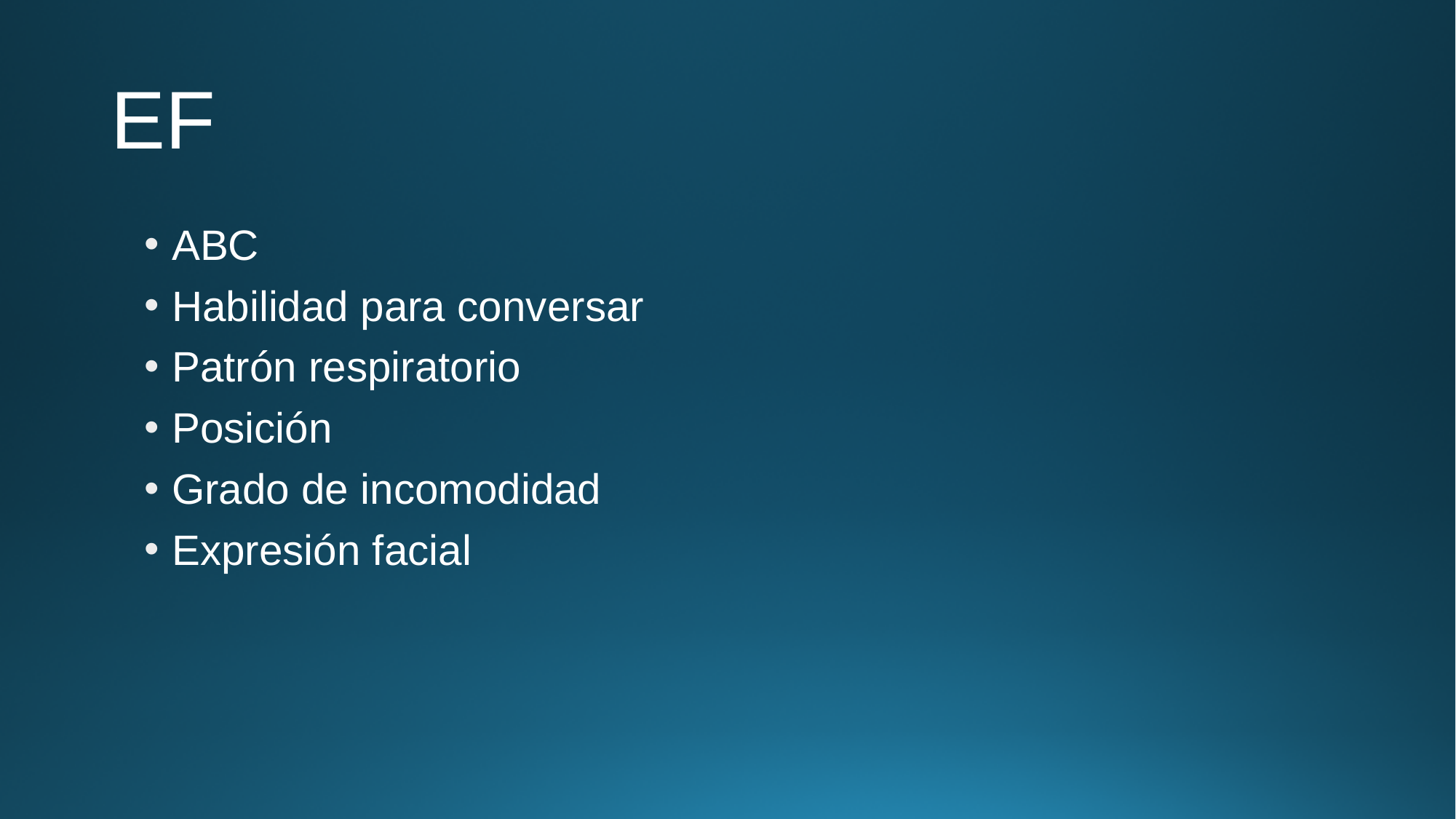

# EF
ABC
Habilidad para conversar
Patrón respiratorio
Posición
Grado de incomodidad
Expresión facial